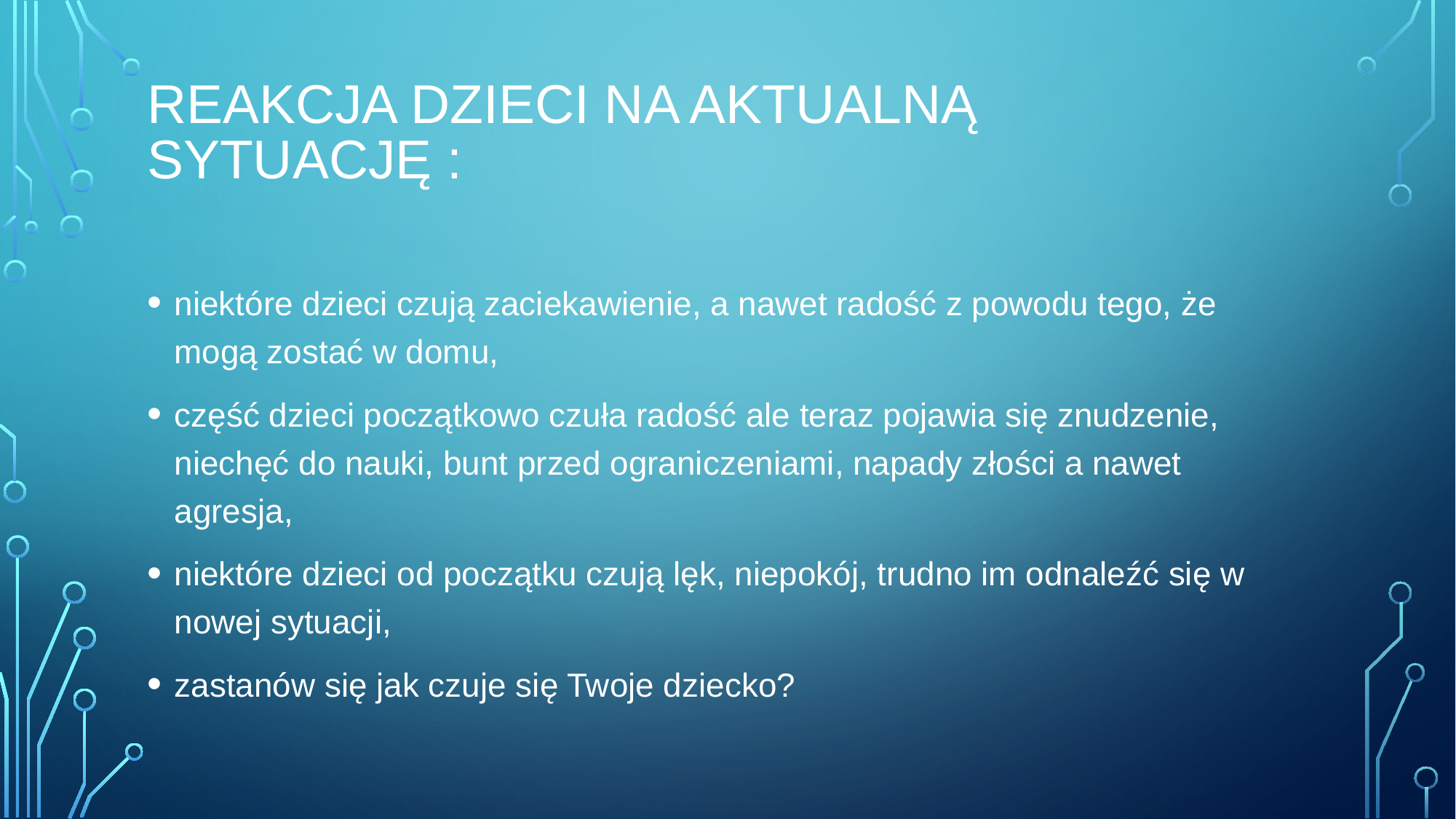

# Reakcja Dzieci na aktualną sytuację :
niektóre dzieci czują zaciekawienie, a nawet radość z powodu tego, że mogą zostać w domu,
część dzieci początkowo czuła radość ale teraz pojawia się znudzenie, niechęć do nauki, bunt przed ograniczeniami, napady złości a nawet agresja,
niektóre dzieci od początku czują lęk, niepokój, trudno im odnaleźć się w nowej sytuacji,
zastanów się jak czuje się Twoje dziecko?